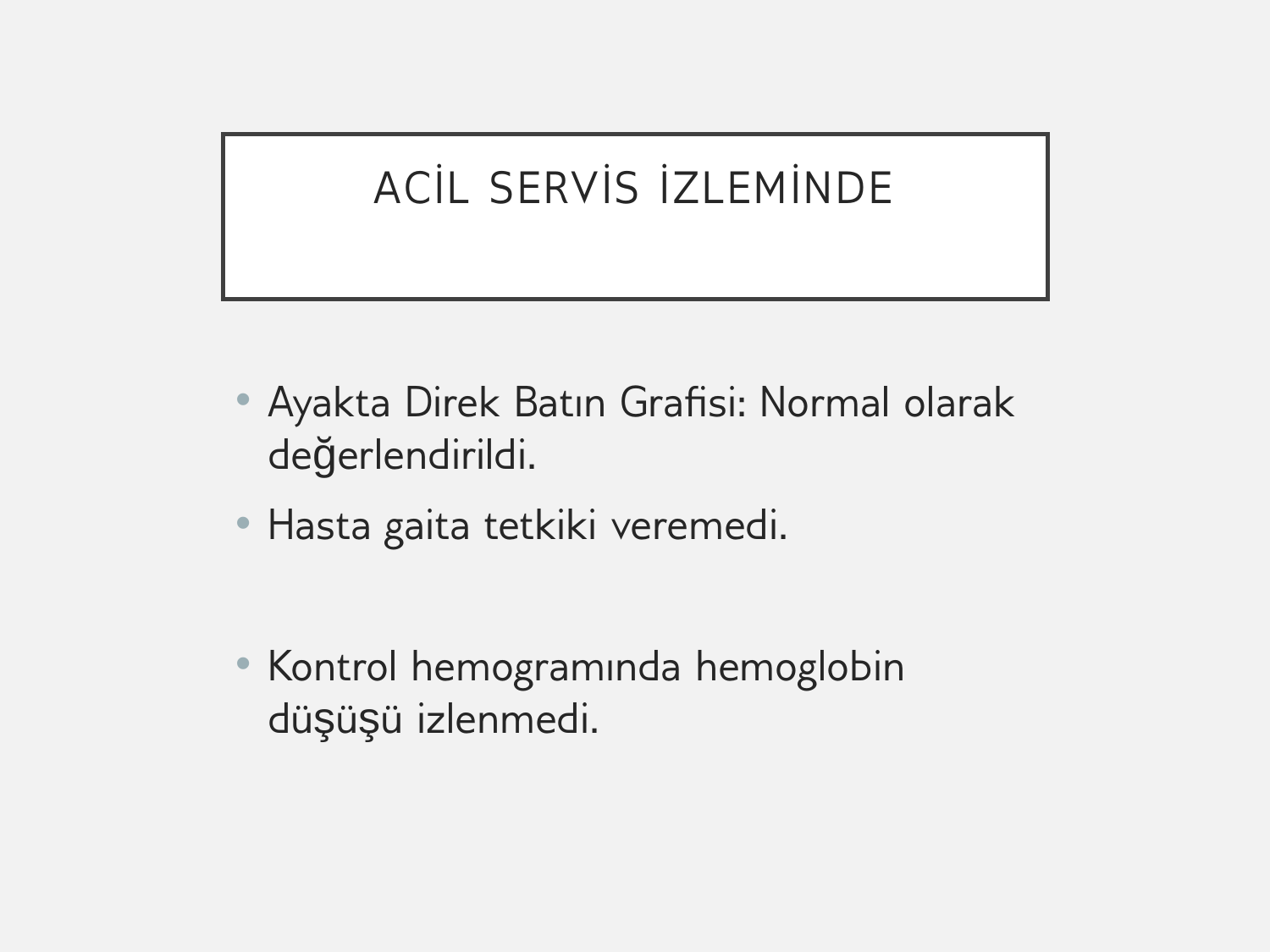

# Acil Servis İzleminde
Ayakta Direk Batın Grafisi: Normal olarak değerlendirildi.
Hasta gaita tetkiki veremedi.

Kontrol hemogramında hemoglobin düşüşü izlenmedi.